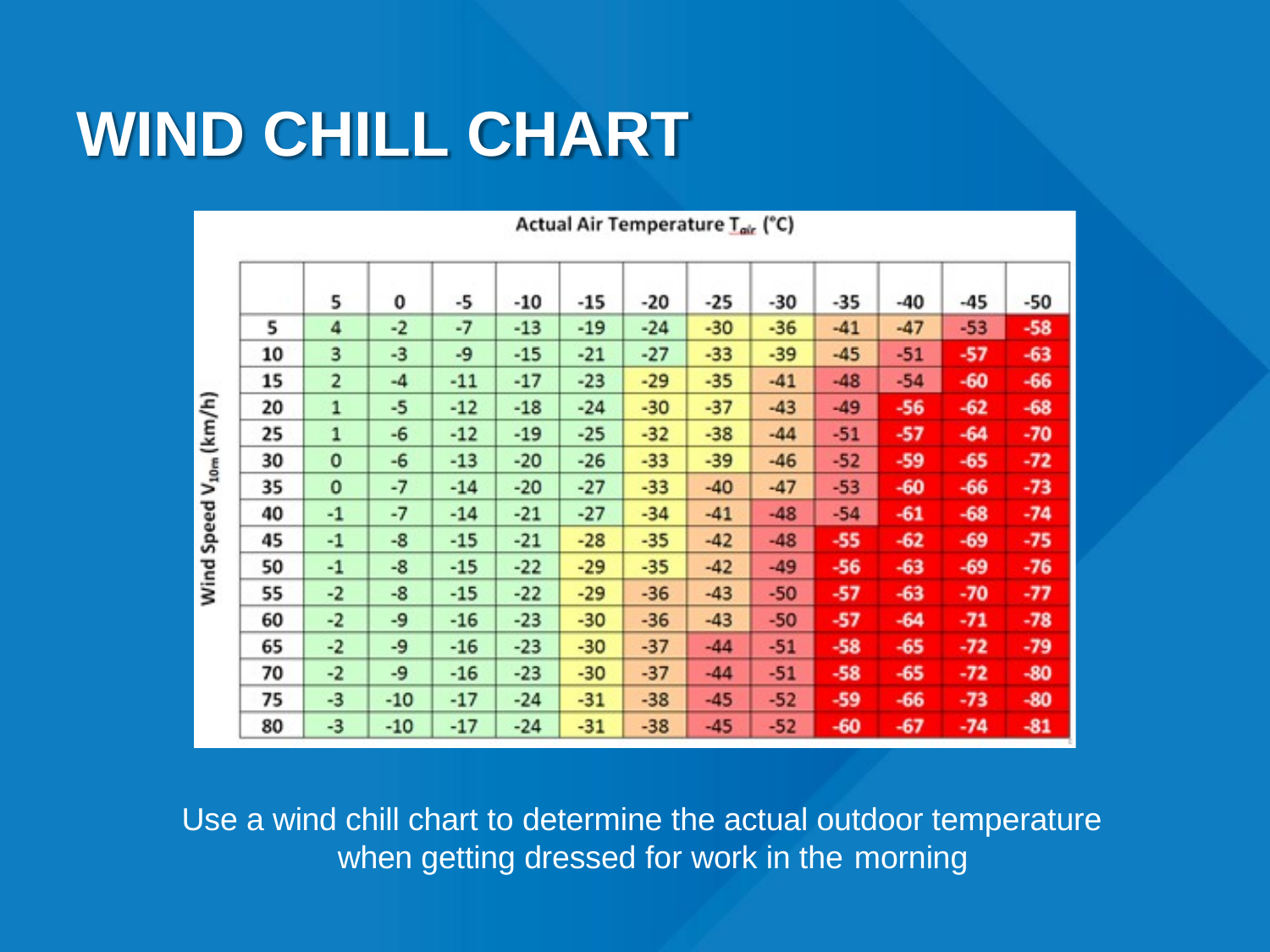

# WIND CHILL CHART

Use a wind chill chart to determine the actual outdoor temperature  when getting dressed for work in the morning